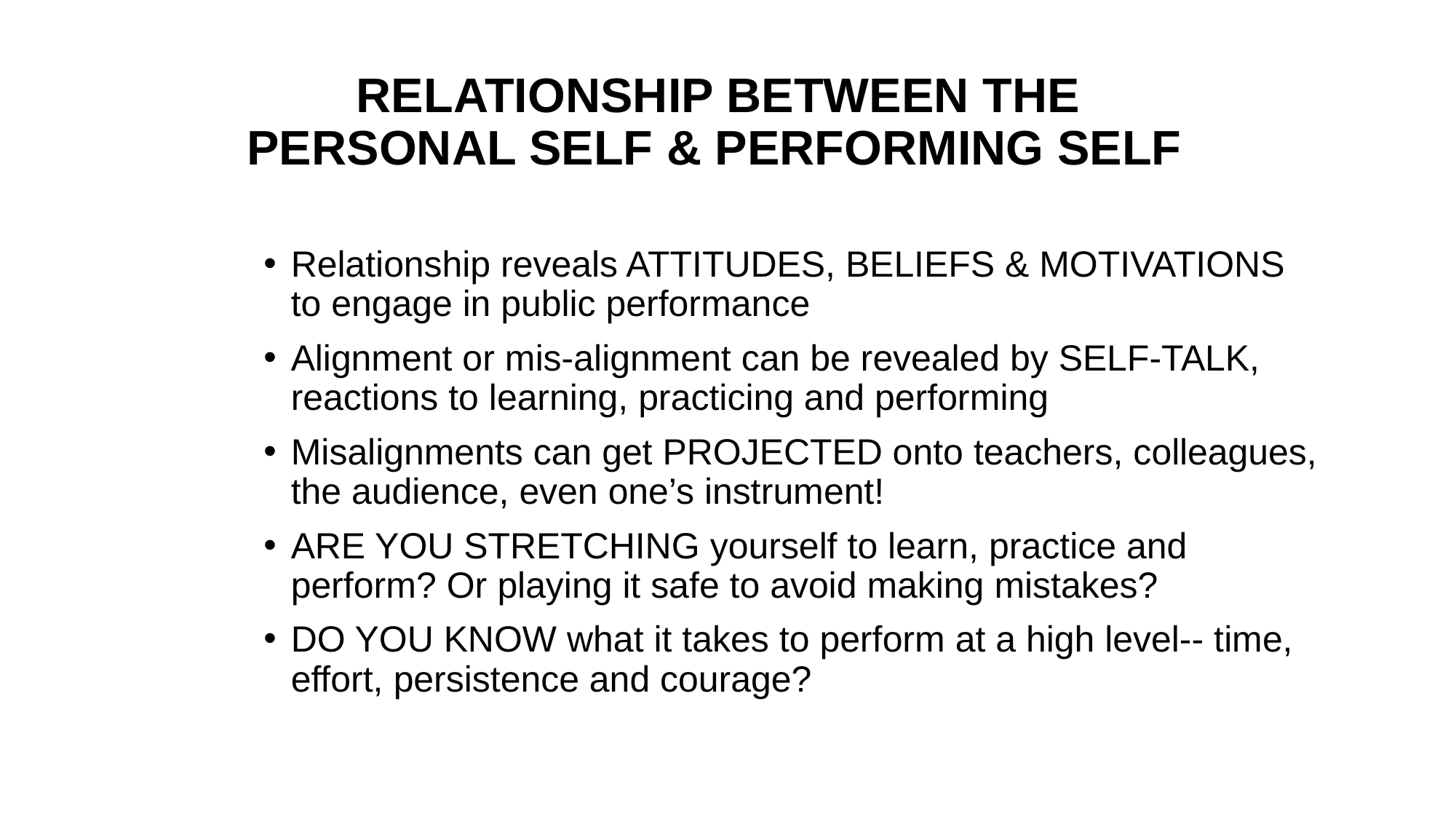

# RELATIONSHIP BETWEEN THE PERSONAL SELF & PERFORMING SELF
Relationship reveals ATTITUDES, BELIEFS & MOTIVATIONS to engage in public performance
Alignment or mis-alignment can be revealed by SELF-TALK, reactions to learning, practicing and performing
Misalignments can get PROJECTED onto teachers, colleagues, the audience, even one’s instrument!
ARE YOU STRETCHING yourself to learn, practice and perform? Or playing it safe to avoid making mistakes?
DO YOU KNOW what it takes to perform at a high level-- time, effort, persistence and courage?